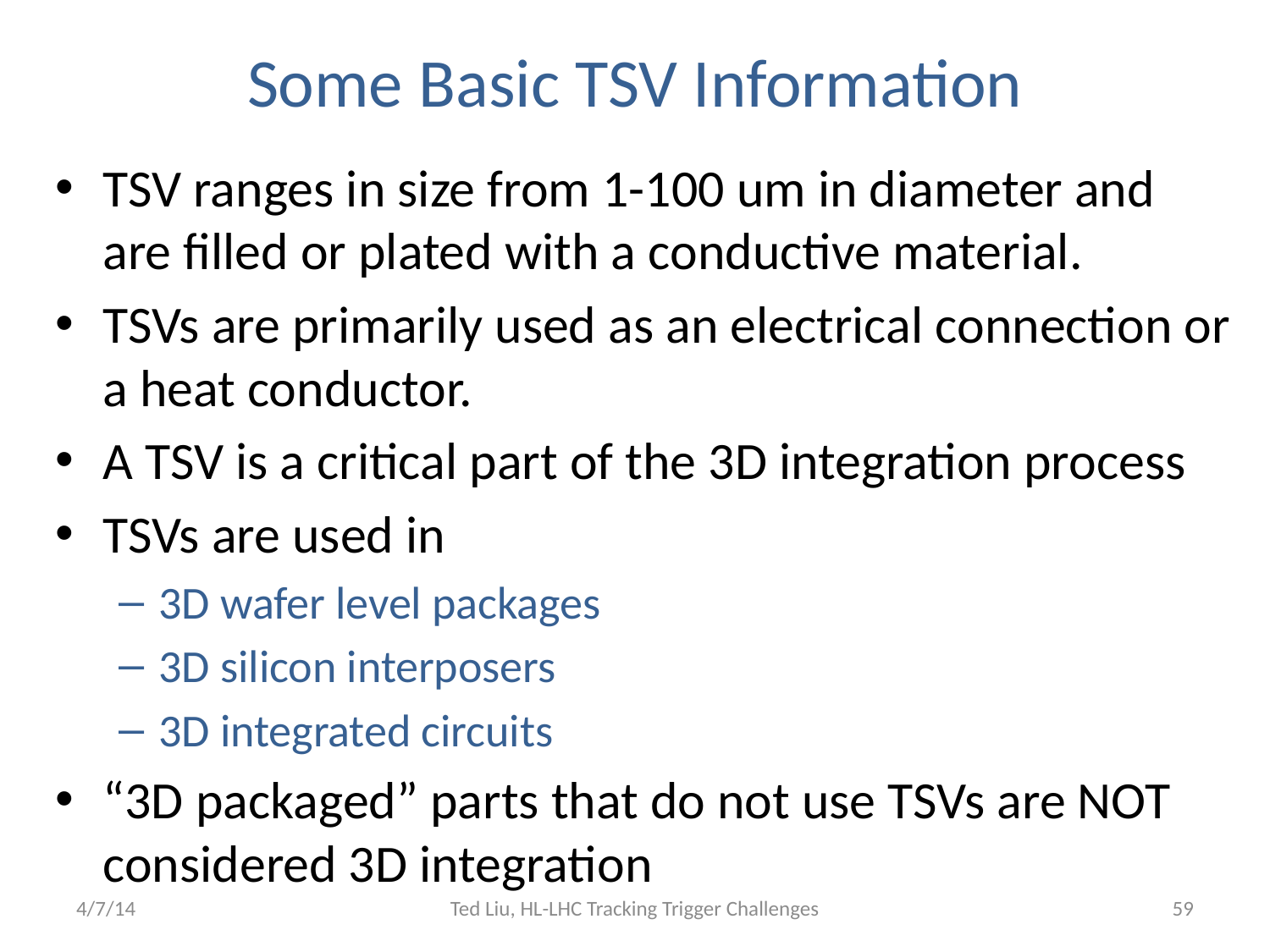

# Some Basic TSV Information
TSV ranges in size from 1-100 um in diameter and are filled or plated with a conductive material.
TSVs are primarily used as an electrical connection or a heat conductor.
A TSV is a critical part of the 3D integration process
TSVs are used in
3D wafer level packages
3D silicon interposers
3D integrated circuits
“3D packaged” parts that do not use TSVs are NOT considered 3D integration

4/7/14
Ted Liu, HL-LHC Tracking Trigger Challenges
59